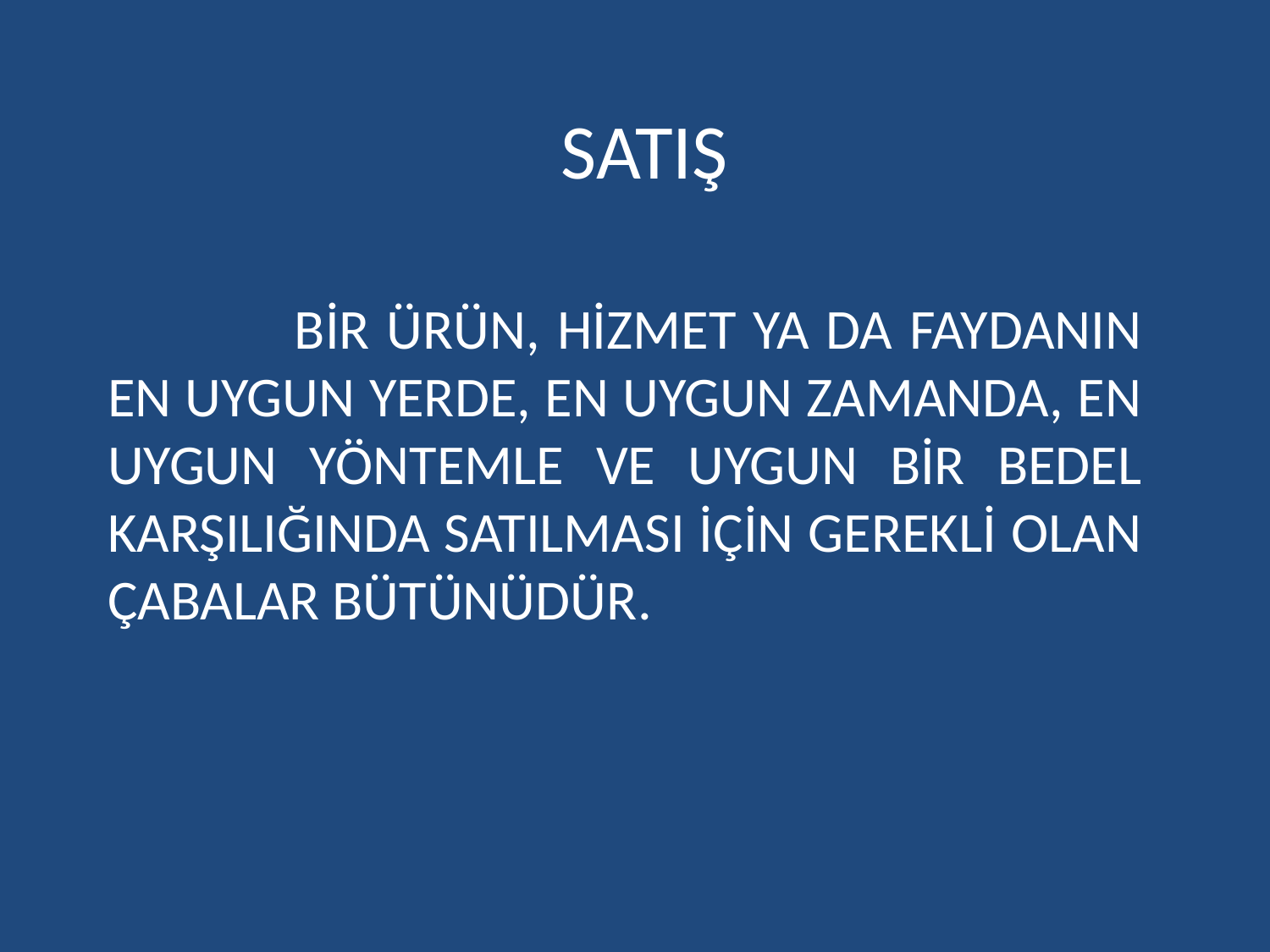

# SATIŞ
           BİR ÜRÜN, HİZMET YA DA FAYDANIN EN UYGUN YERDE, EN UYGUN ZAMANDA, EN UYGUN YÖNTEMLE VE UYGUN BİR BEDEL KARŞILIĞINDA SATILMASI İÇİN GEREKLİ OLAN ÇABALAR BÜTÜNÜDÜR.